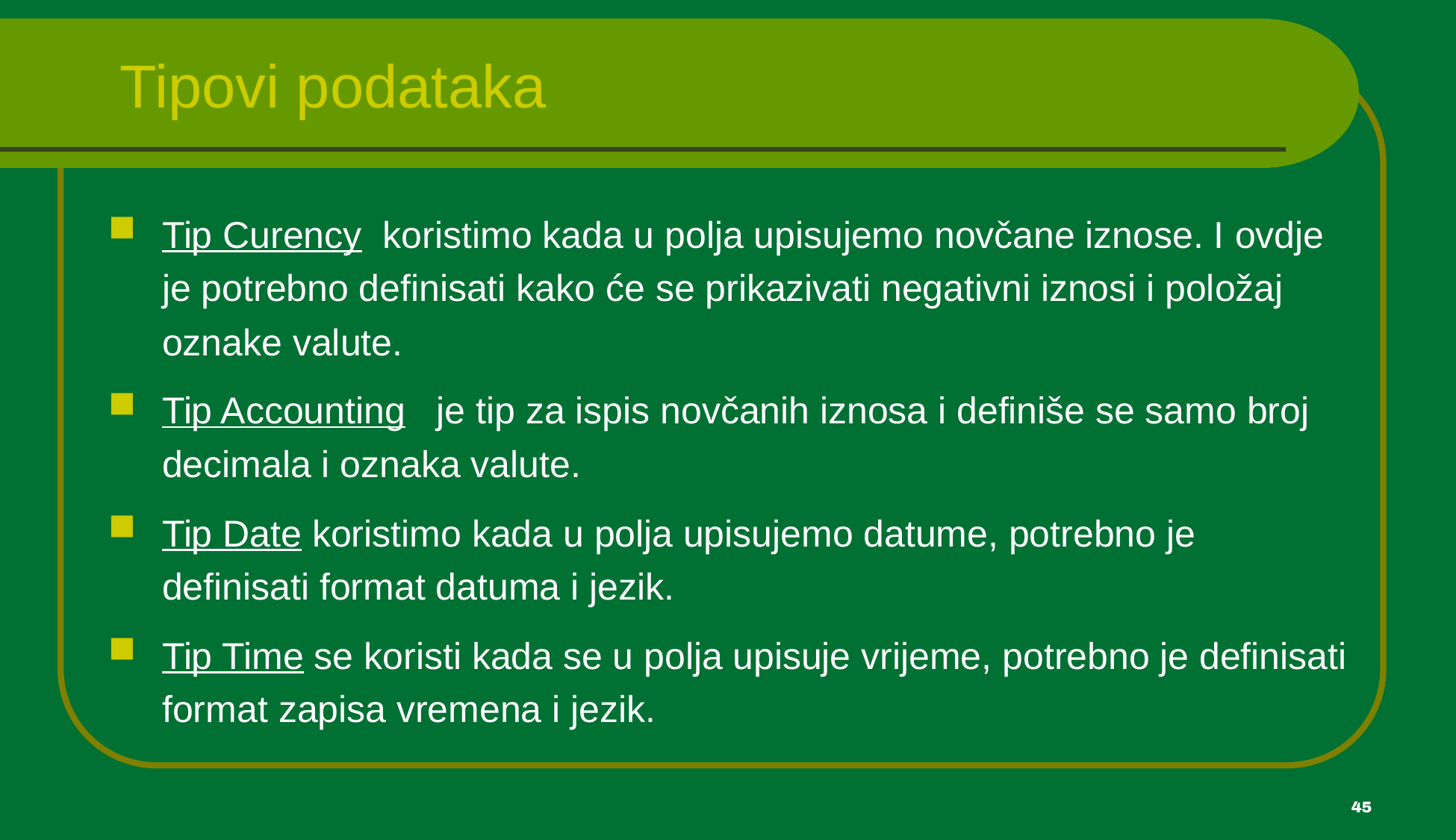

# Tipovi podataka
Tip Curency  koristimo kada u polja upisujemo novčane iznose. I ovdje je potrebno definisati kako će se prikazivati negativni iznosi i položaj oznake valute.
Tip Accounting   je tip za ispis novčanih iznosa i definiše se samo broj decimala i oznaka valute.
Tip Date koristimo kada u polja upisujemo datume, potrebno je definisati format datuma i jezik.
Tip Time se koristi kada se u polja upisuje vrijeme, potrebno je definisati format zapisa vremena i jezik.
45